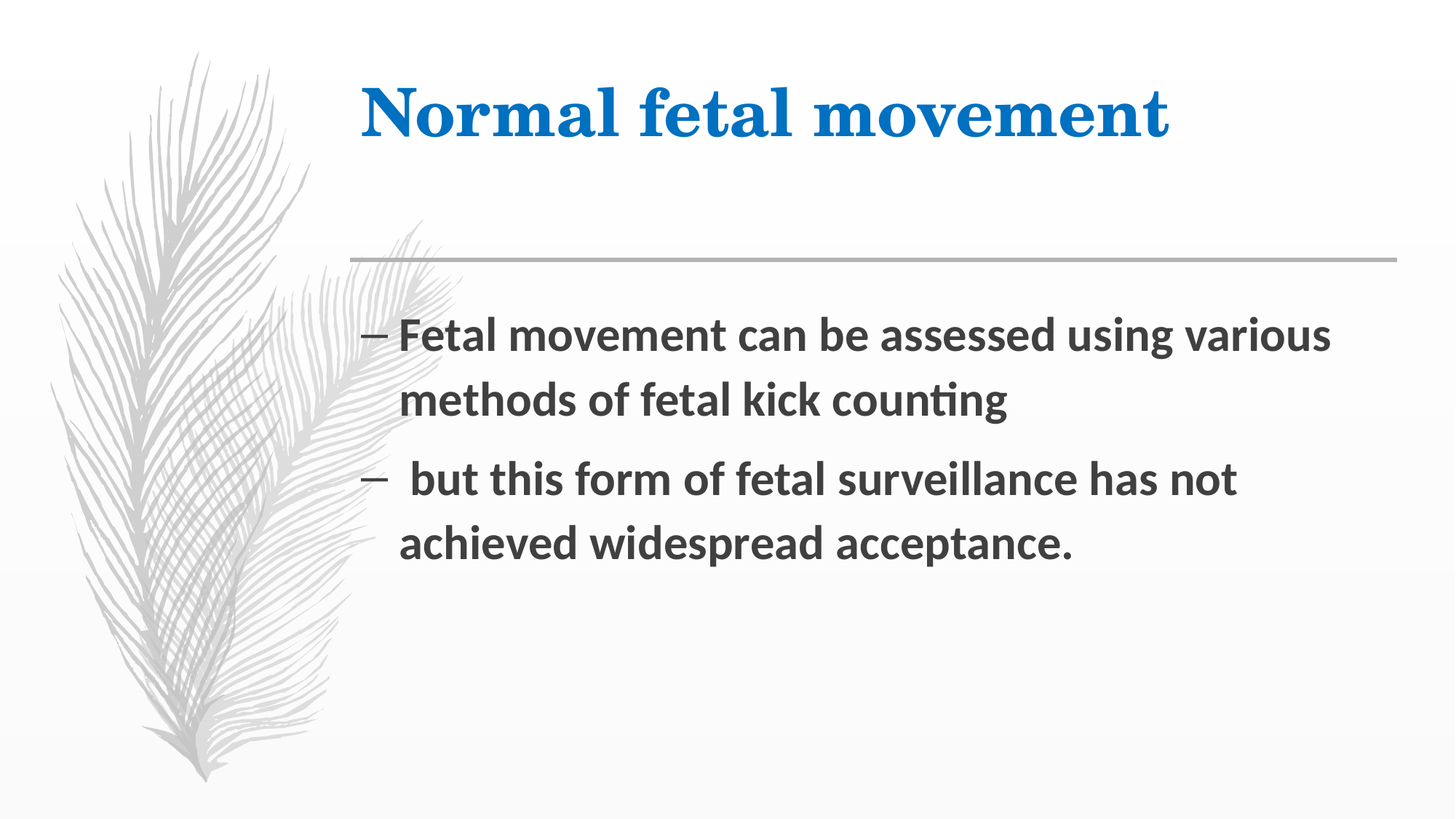

# Normal fetal movement
Fetal movement can be assessed using various methods of fetal kick counting
 but this form of fetal surveillance has not achieved widespread acceptance.